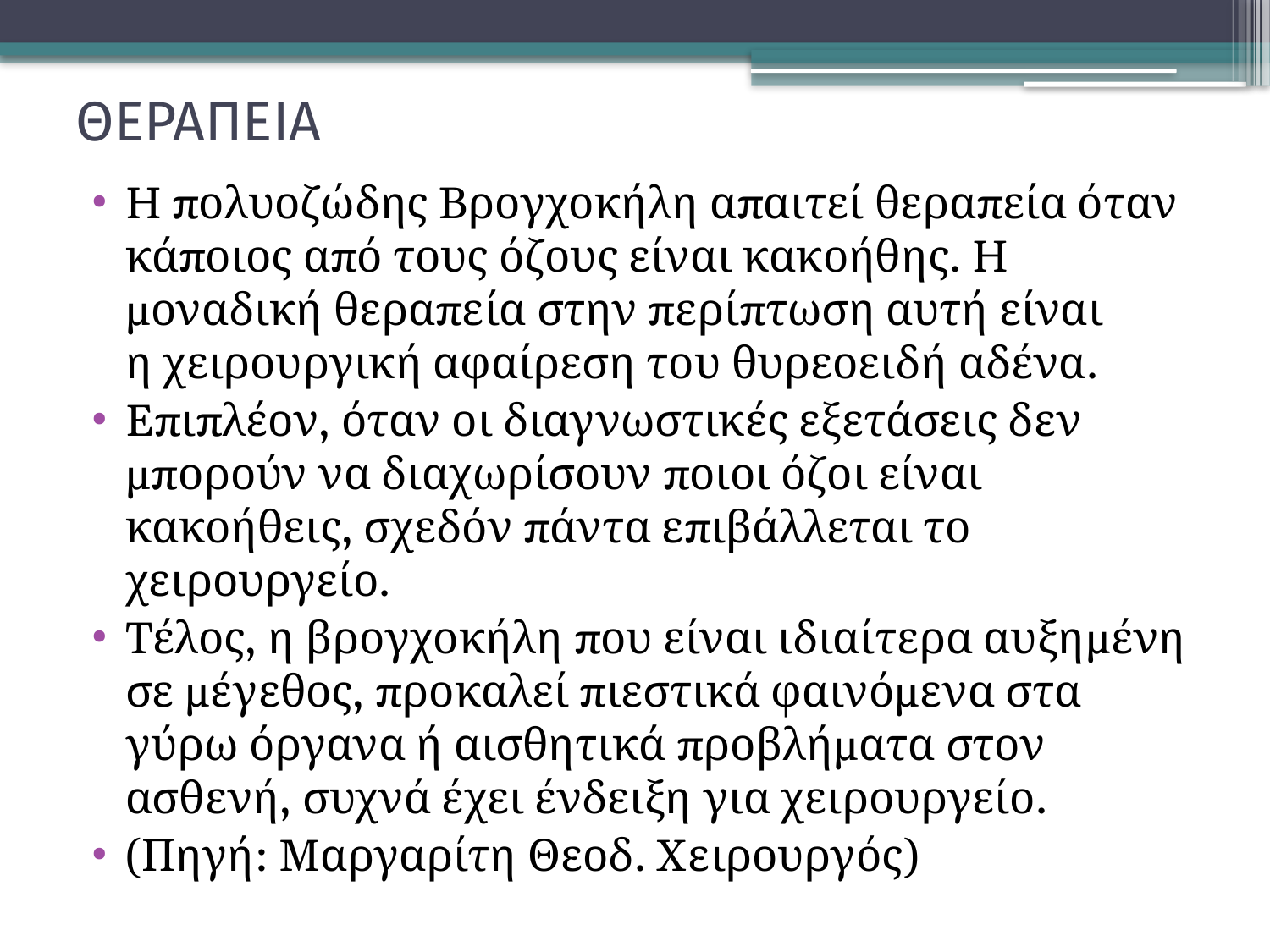

# ΘΕΡΑΠΕΙΑ
Η πολυοζώδης Βρογχοκήλη απαιτεί θεραπεία όταν κάποιος από τους όζους είναι κακοήθης. Η μοναδική θεραπεία στην περίπτωση αυτή είναι η χειρουργική αφαίρεση του θυρεοειδή αδένα.
Επιπλέον, όταν οι διαγνωστικές εξετάσεις δεν μπορούν να διαχωρίσουν ποιοι όζοι είναι κακοήθεις, σχεδόν πάντα επιβάλλεται το χειρουργείο.
Τέλος, η βρογχοκήλη που είναι ιδιαίτερα αυξημένη σε μέγεθος, προκαλεί πιεστικά φαινόμενα στα γύρω όργανα ή αισθητικά προβλήματα στον ασθενή, συχνά έχει ένδειξη για χειρουργείο.
(Πηγή: Μαργαρίτη Θεοδ. Χειρουργός)